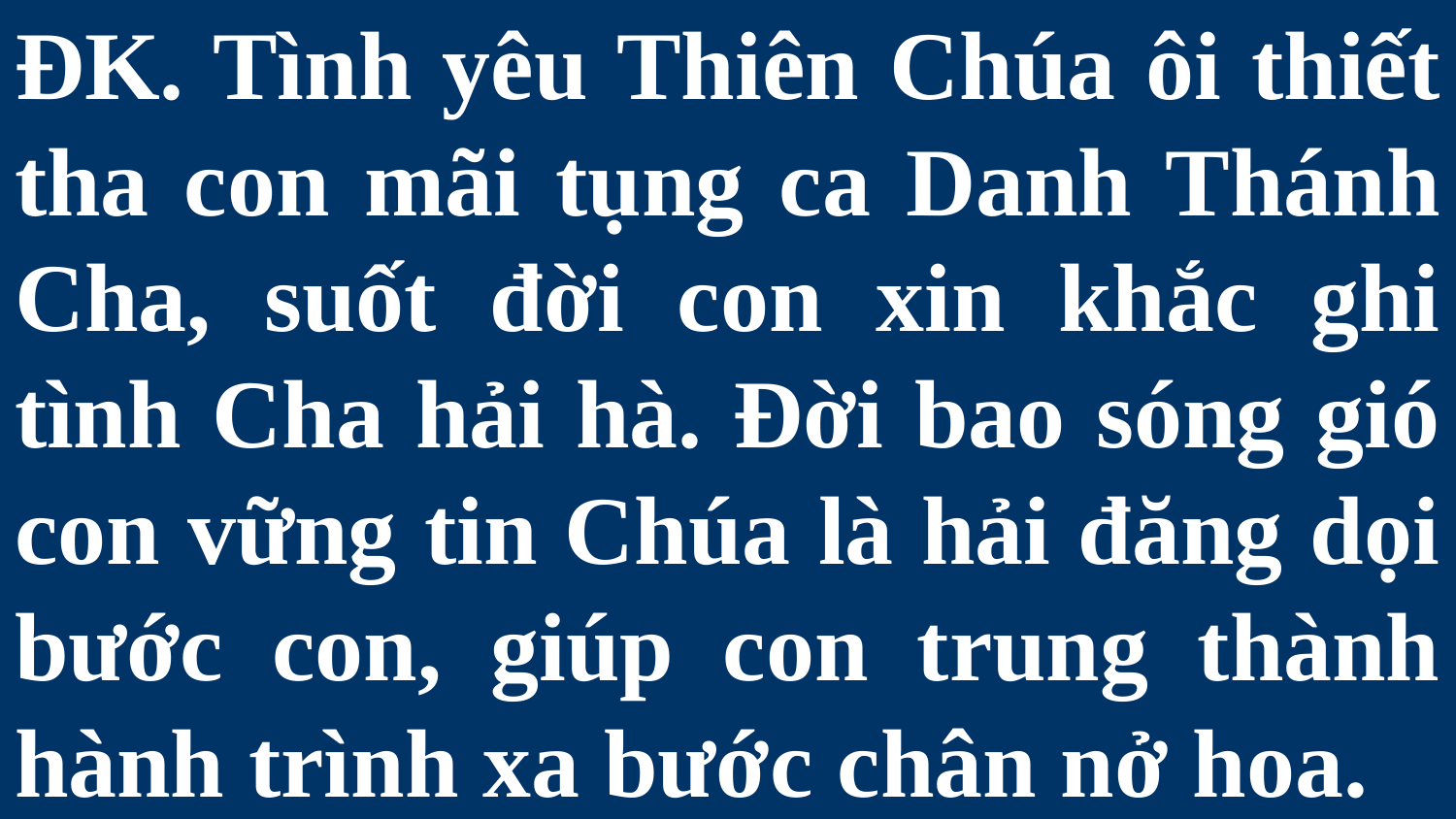

# ĐK. Tình yêu Thiên Chúa ôi thiết tha con mãi tụng ca Danh Thánh Cha, suốt đời con xin khắc ghi tình Cha hải hà. Đời bao sóng gió con vững tin Chúa là hải đăng dọi bước con, giúp con trung thành hành trình xa bước chân nở hoa.